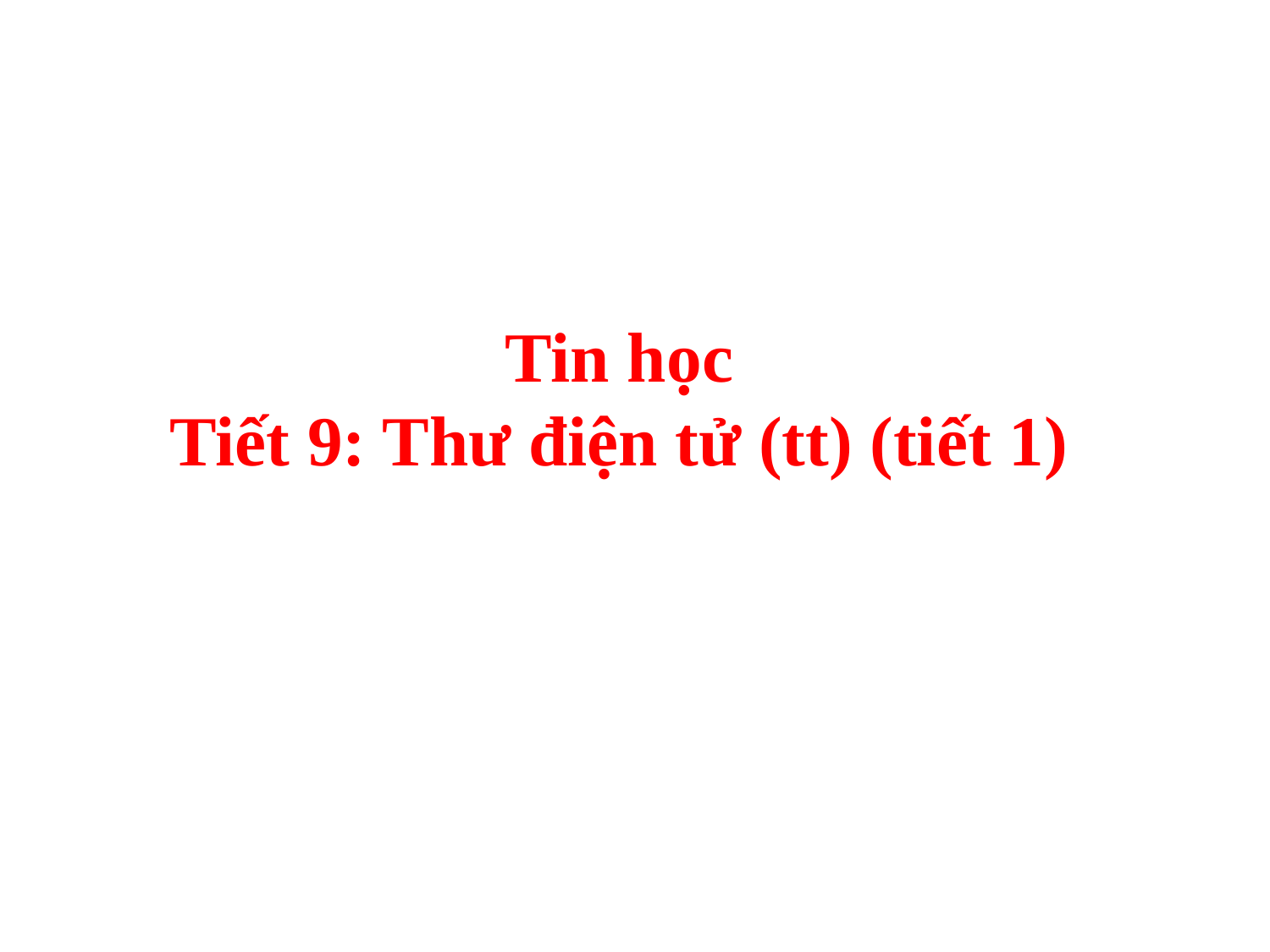

# Tin học Tiết 9: Thư điện tử (tt) (tiết 1)